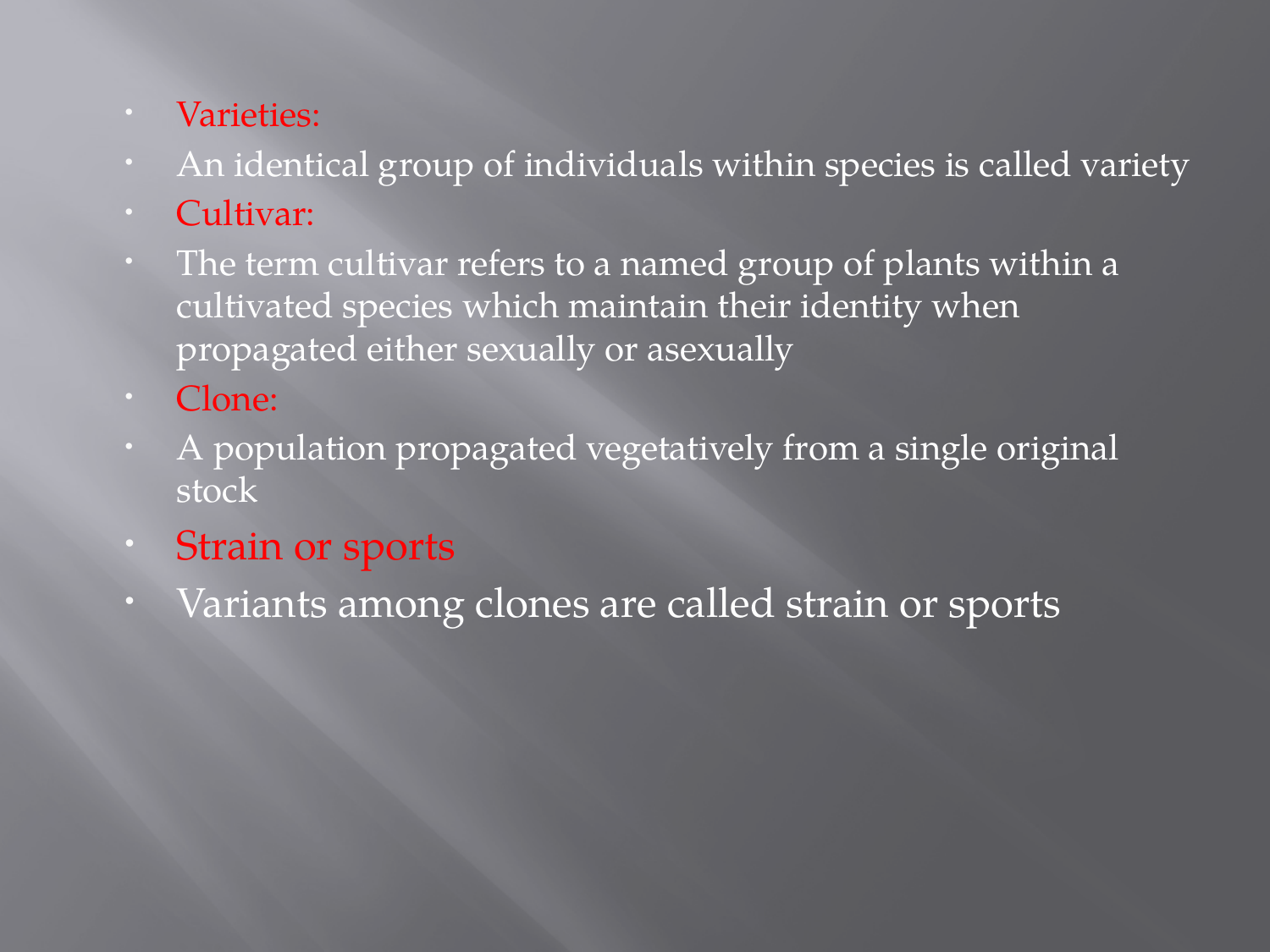

Varieties:
An identical group of individuals within species is called variety
Cultivar:
The term cultivar refers to a named group of plants within a cultivated species which maintain their identity when propagated either sexually or asexually
Clone:
A population propagated vegetatively from a single original stock
Strain or sports
Variants among clones are called strain or sports